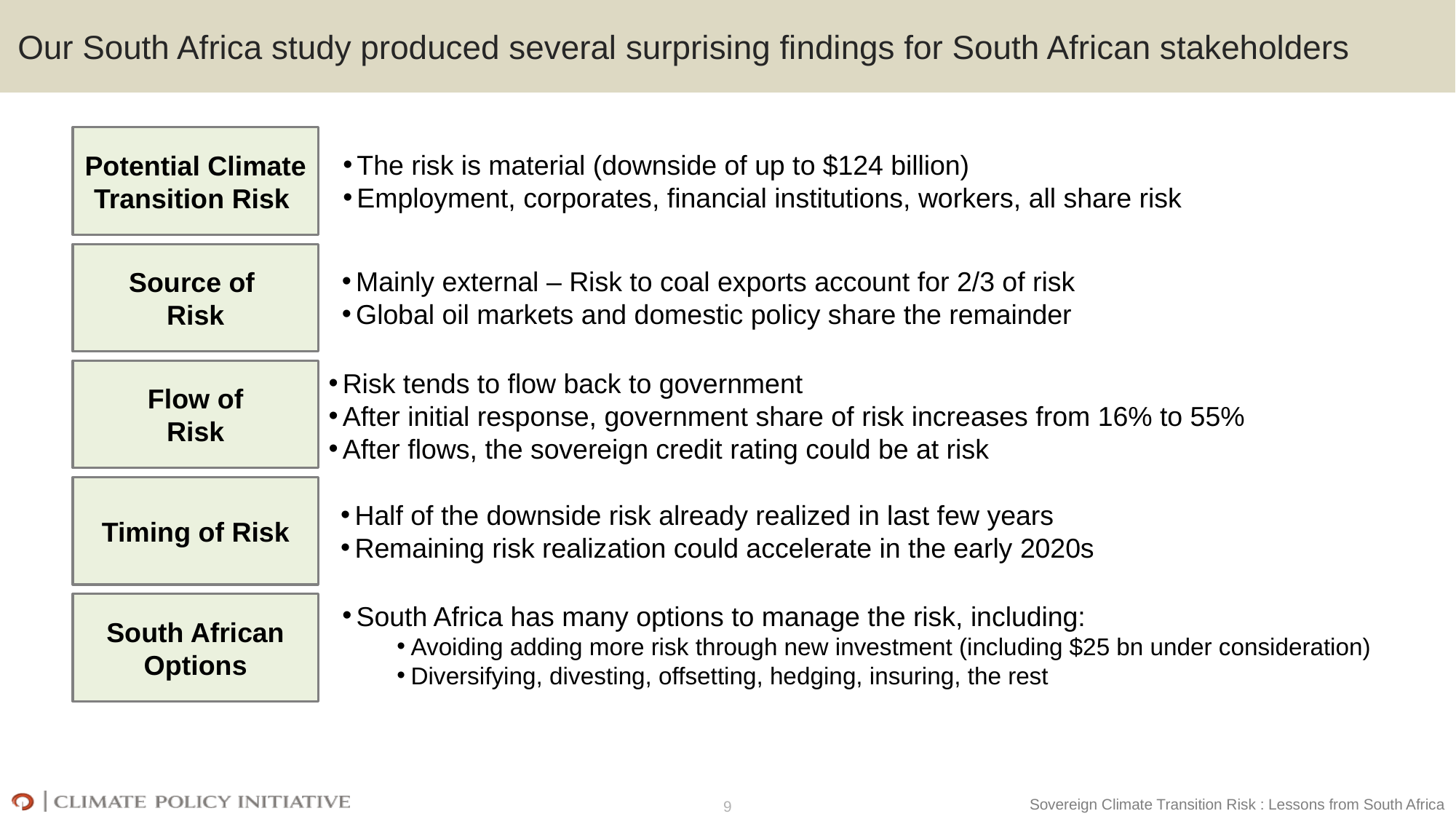

# Our South Africa study produced several surprising findings for South African stakeholders
Potential Climate Transition Risk
The risk is material (downside of up to $124 billion)
Employment, corporates, financial institutions, workers, all share risk
Source of
Risk
Mainly external – Risk to coal exports account for 2/3 of risk
Global oil markets and domestic policy share the remainder
Flow of
Risk
Risk tends to flow back to government
After initial response, government share of risk increases from 16% to 55%
After flows, the sovereign credit rating could be at risk
Timing of Risk
Half of the downside risk already realized in last few years
Remaining risk realization could accelerate in the early 2020s
South Africa has many options to manage the risk, including:
Avoiding adding more risk through new investment (including $25 bn under consideration)
Diversifying, divesting, offsetting, hedging, insuring, the rest
South African Options
9